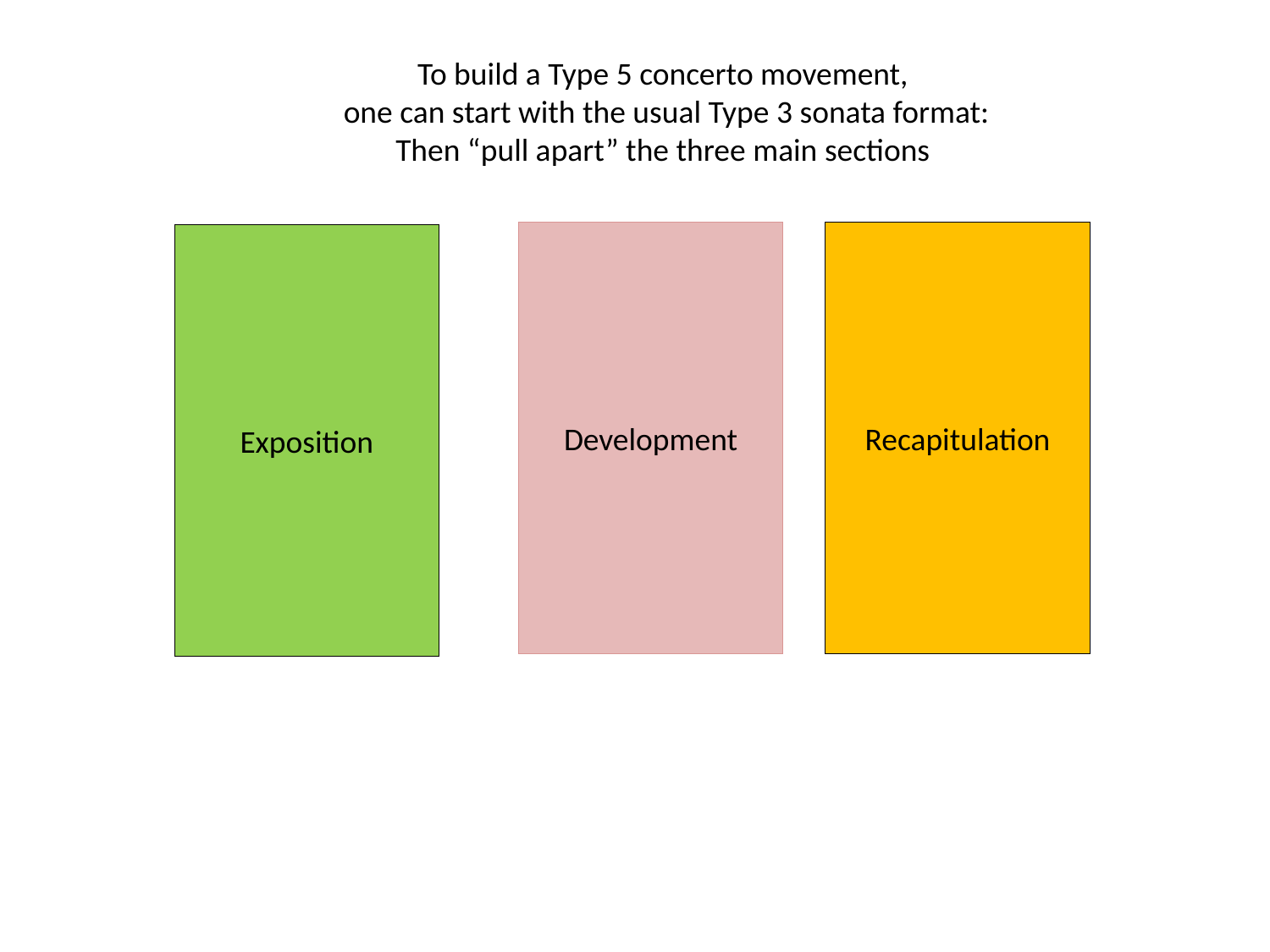

To build a Type 5 concerto movement,
one can start with the usual Type 3 sonata format:
Then “pull apart” the three main sections

Recapitulation

Development

Exposition